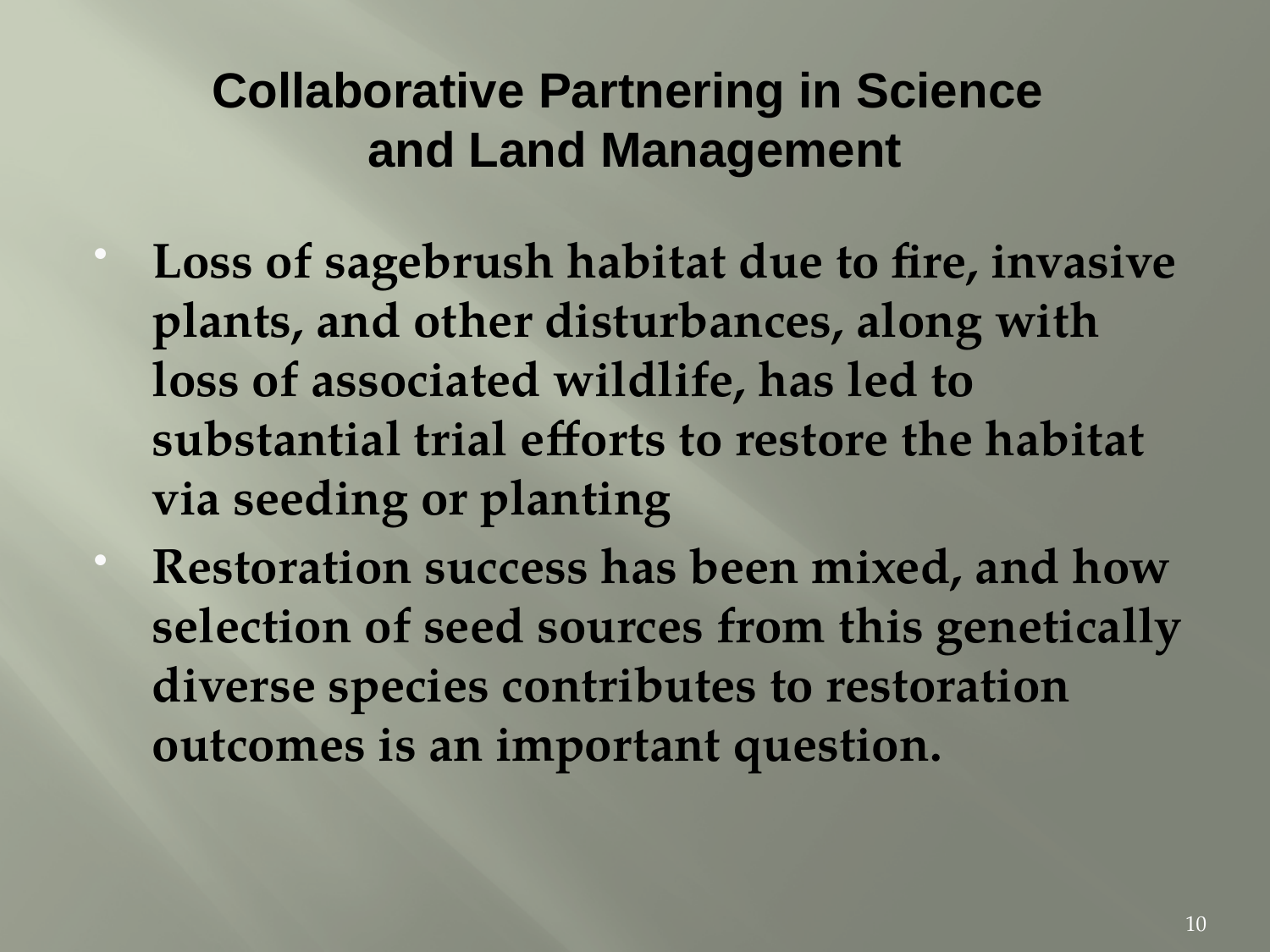

# Collaborative Partnering in Science and Land Management
Loss of sagebrush habitat due to fire, invasive plants, and other disturbances, along with loss of associated wildlife, has led to substantial trial efforts to restore the habitat via seeding or planting
Restoration success has been mixed, and how selection of seed sources from this genetically diverse species contributes to restoration outcomes is an important question.

10